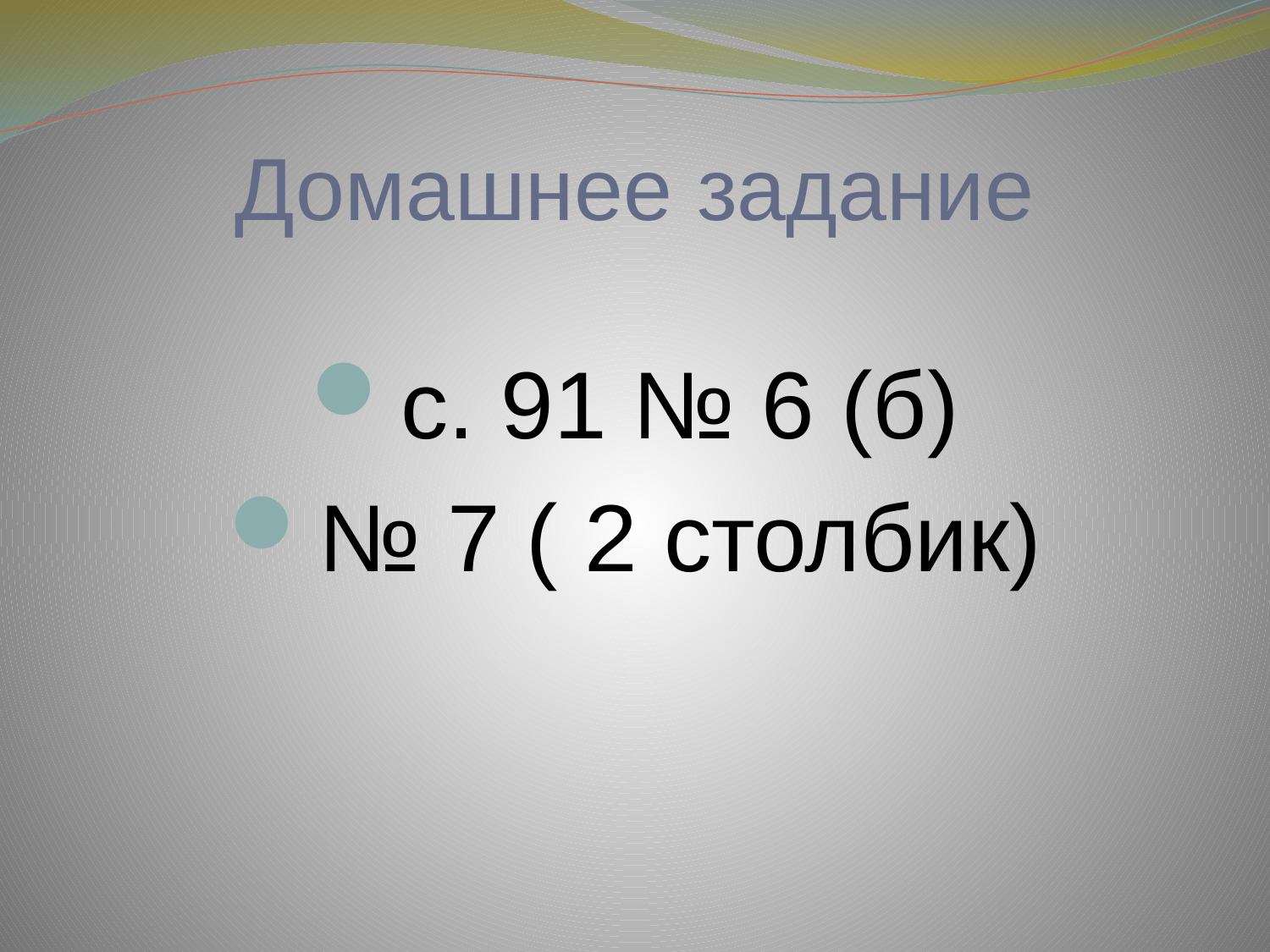

# Домашнее задание
с. 91 № 6 (б)
№ 7 ( 2 столбик)